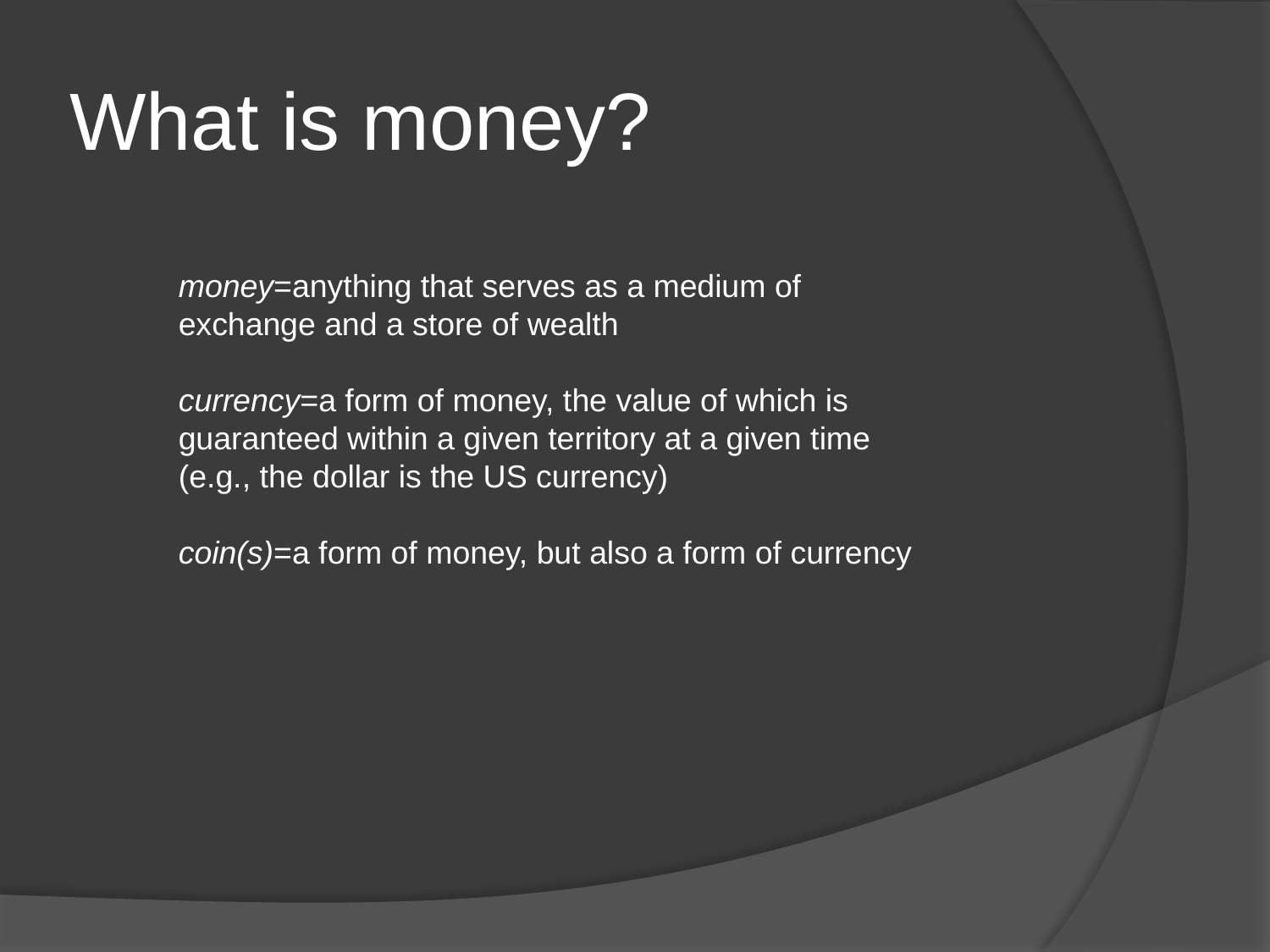

# What is money?
money=anything that serves as a medium of exchange and a store of wealth

currency=a form of money, the value of which is guaranteed within a given territory at a given time (e.g., the dollar is the US currency)

coin(s)=a form of money, but also a form of currency